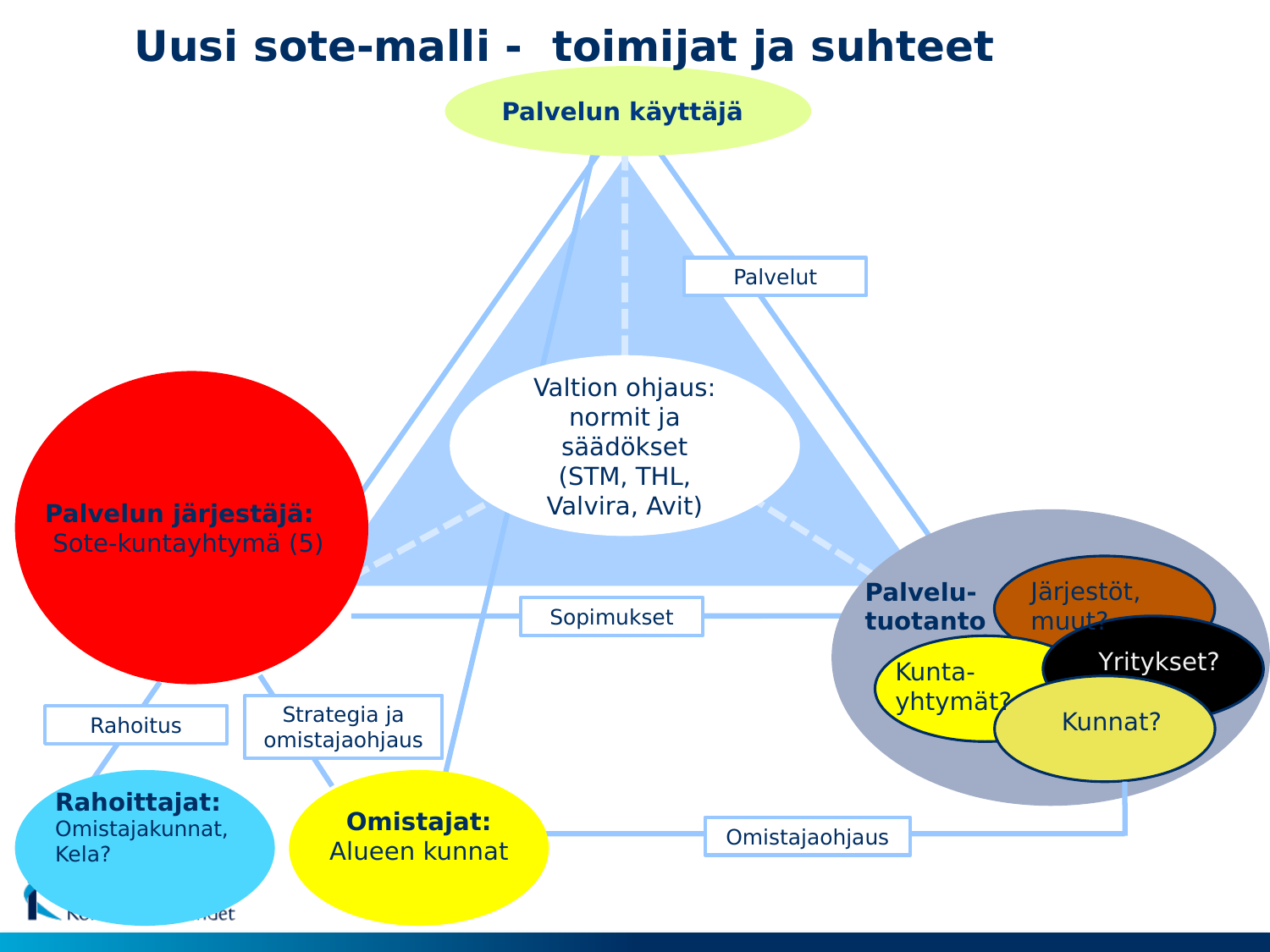

# Uusi sote-malli -  toimijat ja suhteet

Palvelun käyttäjä

Palvelut
Valtion ohjaus: normit ja säädökset
(STM, THL, Valvira, Avit)

Palvelun järjestäjä:
 Sote-kuntayhtymä (5)

Järjestöt,
muut?
Palvelu-
tuotanto
Sopimukset

Yritykset?
Kunta-
yhtymät?

Strategia ja omistajaohjaus
Rahoitus
Kunnat?

Rahoittajat:
Omistajakunnat, Kela?
Omistajat:
Alueen kunnat
Omistajaohjaus